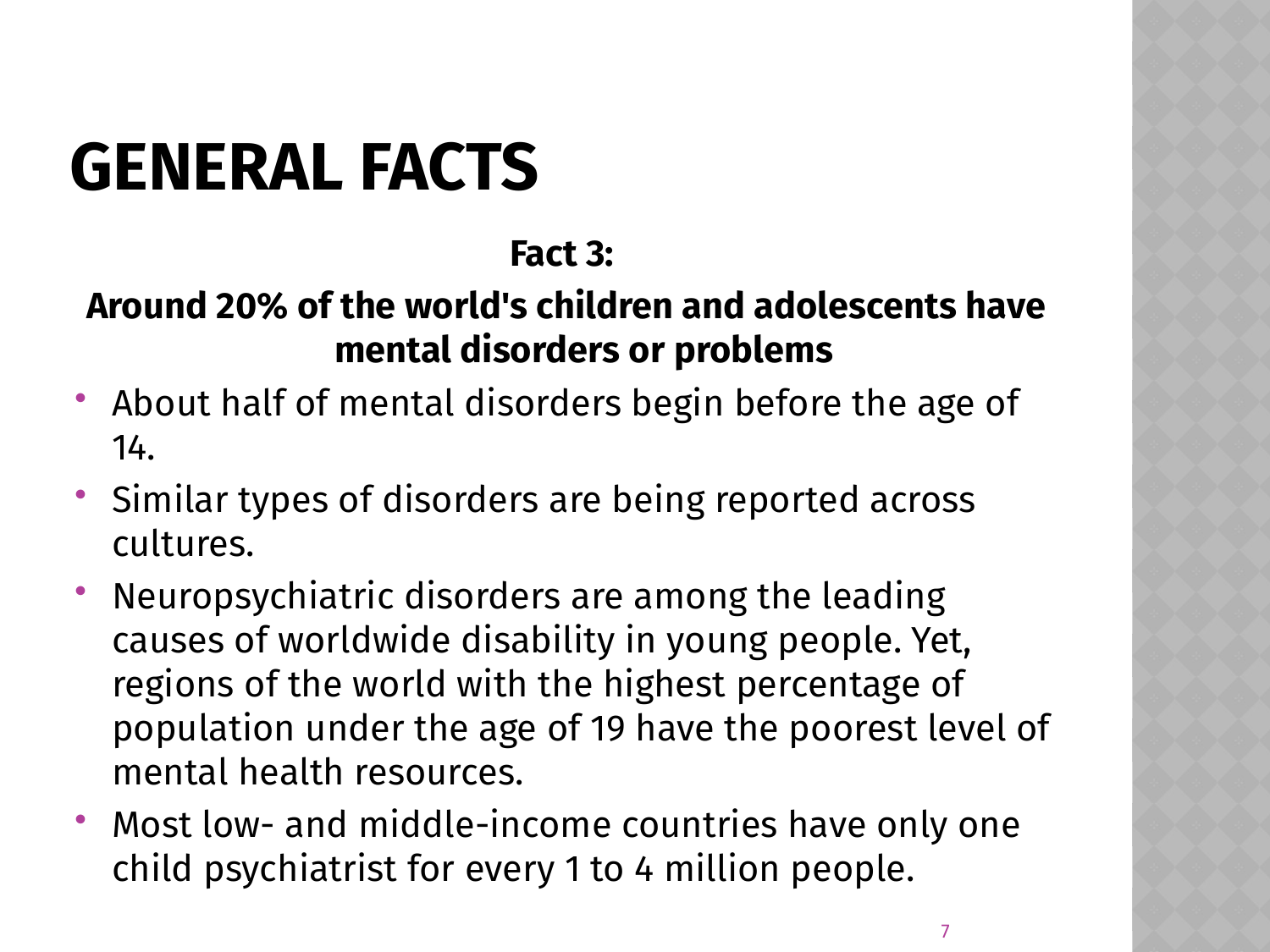

# General Facts
Fact 3:
Around 20% of the world's children and adolescents have mental disorders or problems
About half of mental disorders begin before the age of 14.
Similar types of disorders are being reported across cultures.
Neuropsychiatric disorders are among the leading causes of worldwide disability in young people. Yet, regions of the world with the highest percentage of population under the age of 19 have the poorest level of mental health resources.
Most low- and middle-income countries have only one child psychiatrist for every 1 to 4 million people.

7